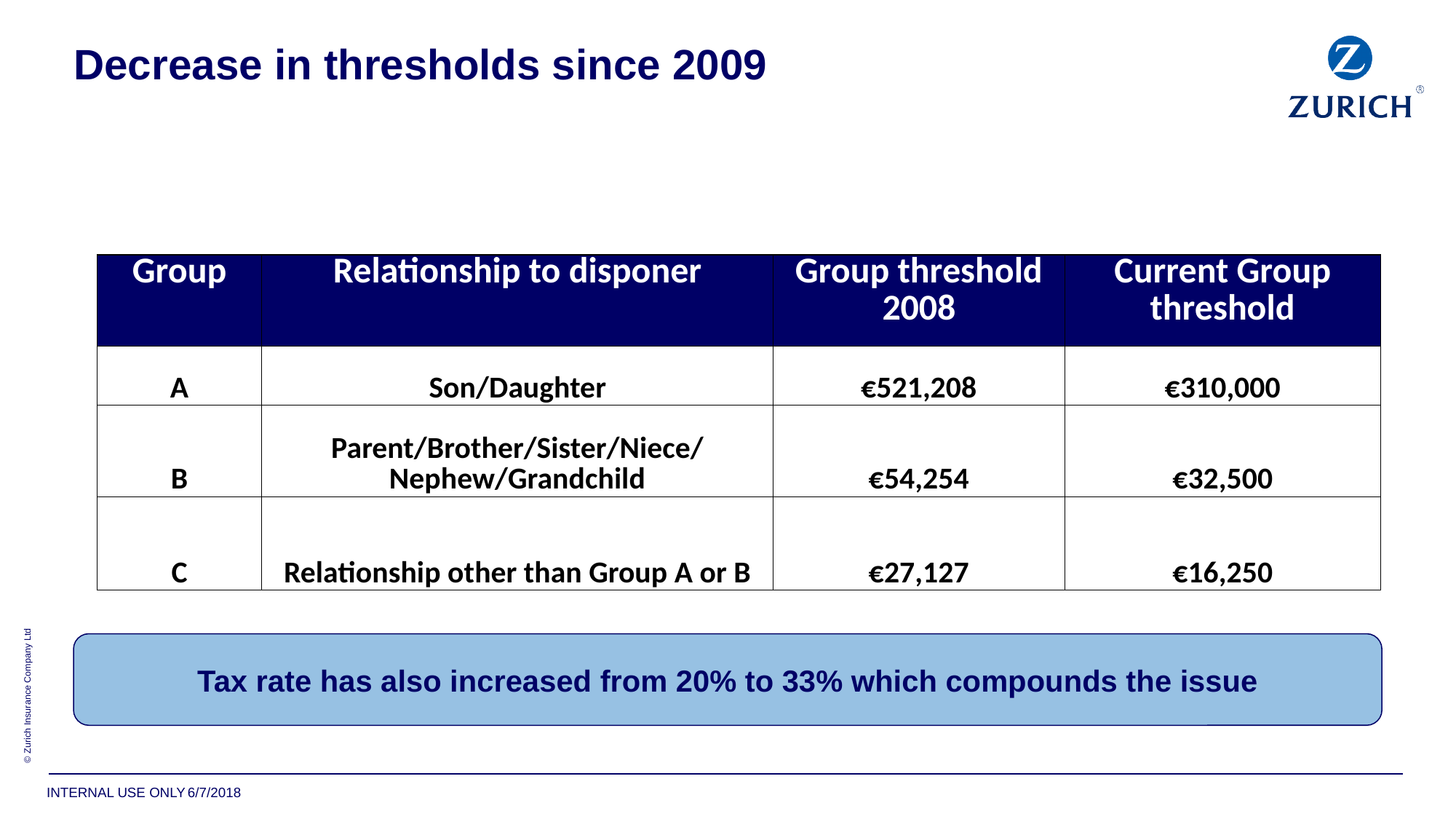

# Decrease in thresholds since 2009
| Group | Relationship to disponer | Group threshold 2008 | Current Group threshold |
| --- | --- | --- | --- |
| A | Son/Daughter | €521,208 | €310,000 |
| B | Parent/Brother/Sister/Niece/Nephew/Grandchild | €54,254 | €32,500 |
| C | Relationship other than Group A or B | €27,127 | €16,250 |
Tax rate has also increased from 20% to 33% which compounds the issue
6/7/2018